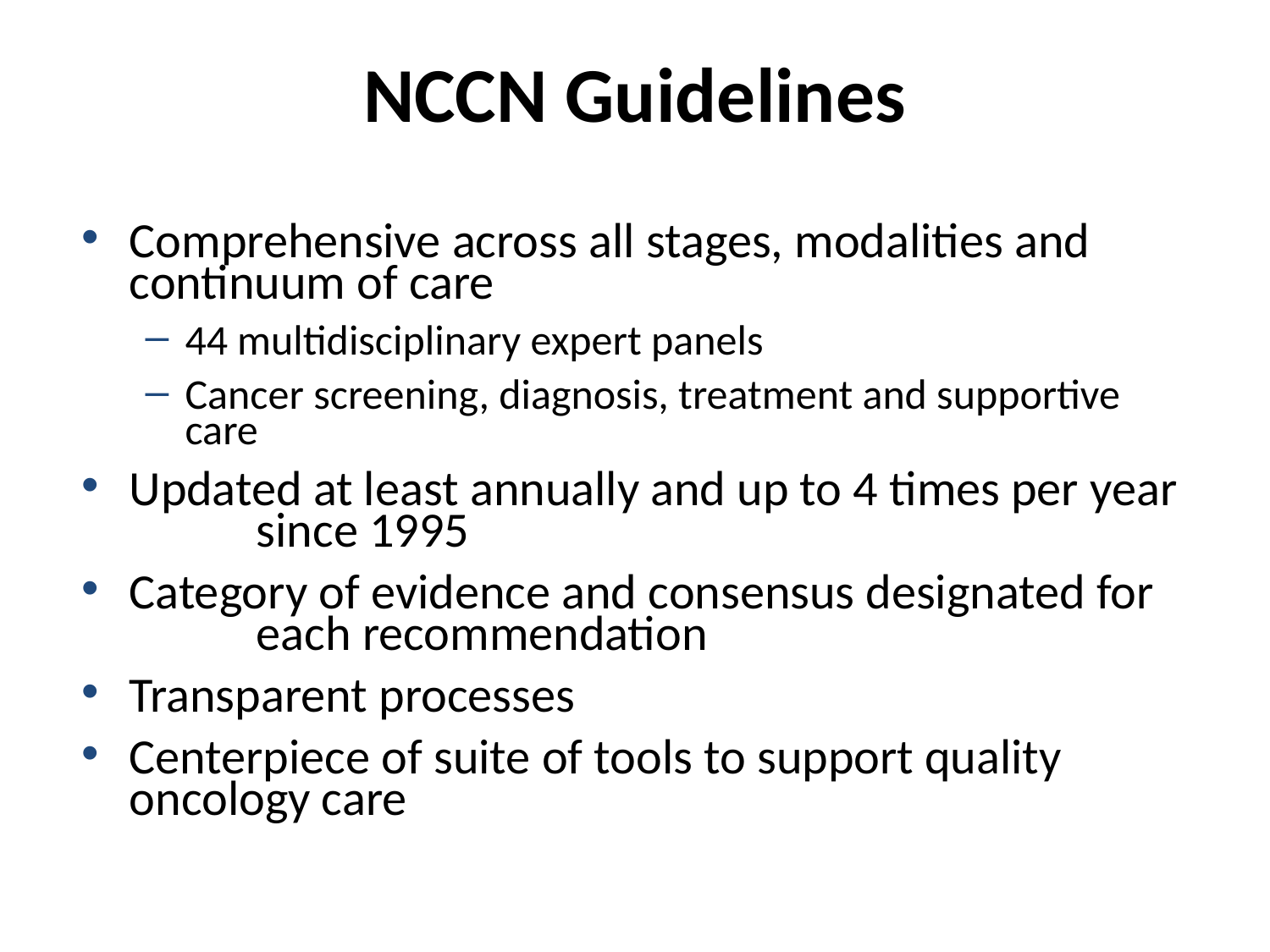

NCCN Guidelines
Comprehensive across all stages, modalities and continuum of care
44 multidisciplinary expert panels
Cancer screening, diagnosis, treatment and supportive care
Updated at least annually and up to 4 times per year 	since 1995
Category of evidence and consensus designated for 	each recommendation
Transparent processes
Centerpiece of suite of tools to support quality 	oncology care